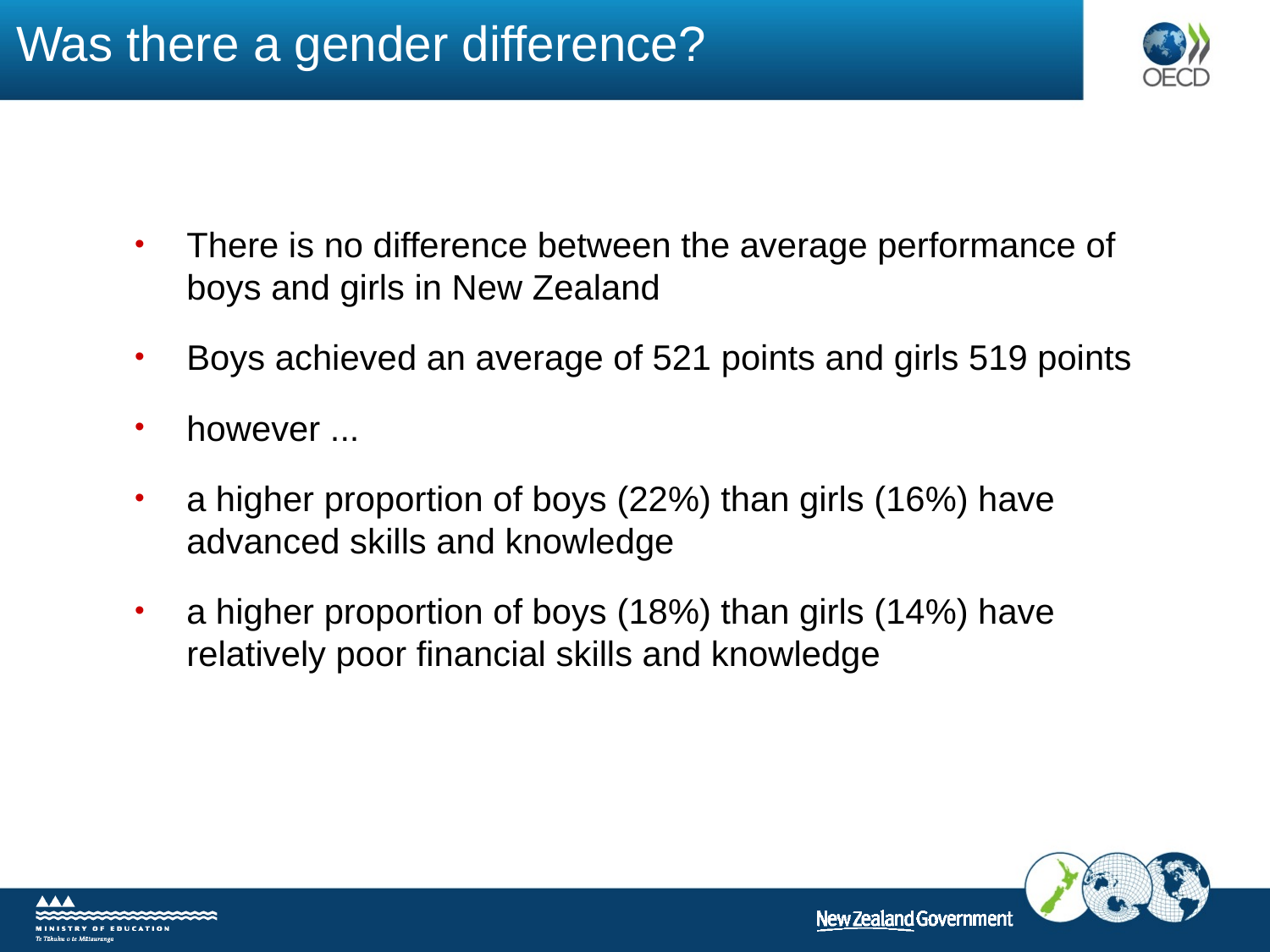

# Was there a gender difference?
There is no difference between the average performance of boys and girls in New Zealand
Boys achieved an average of 521 points and girls 519 points
however ...
a higher proportion of boys (22%) than girls (16%) have advanced skills and knowledge
a higher proportion of boys (18%) than girls (14%) have relatively poor financial skills and knowledge